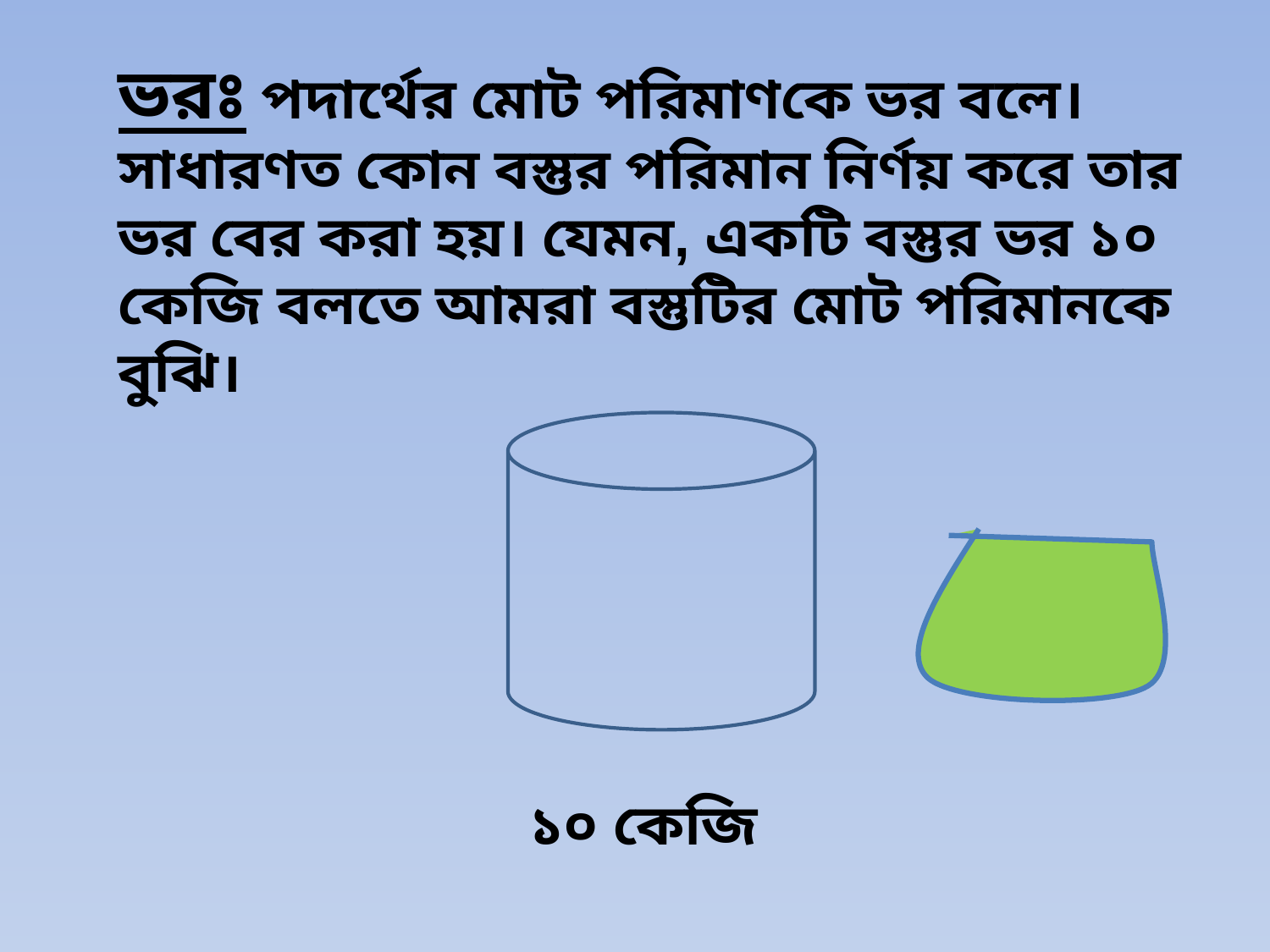

ভরঃ পদার্থের মোট পরিমাণকে ভর বলে। সাধারণত কোন বস্তুর পরিমান নির্ণয় করে তার ভর বের করা হয়। যেমন, একটি বস্তুর ভর ১০ কেজি বলতে আমরা বস্তুটির মোট পরিমানকে বুঝি।

১০ কেজি